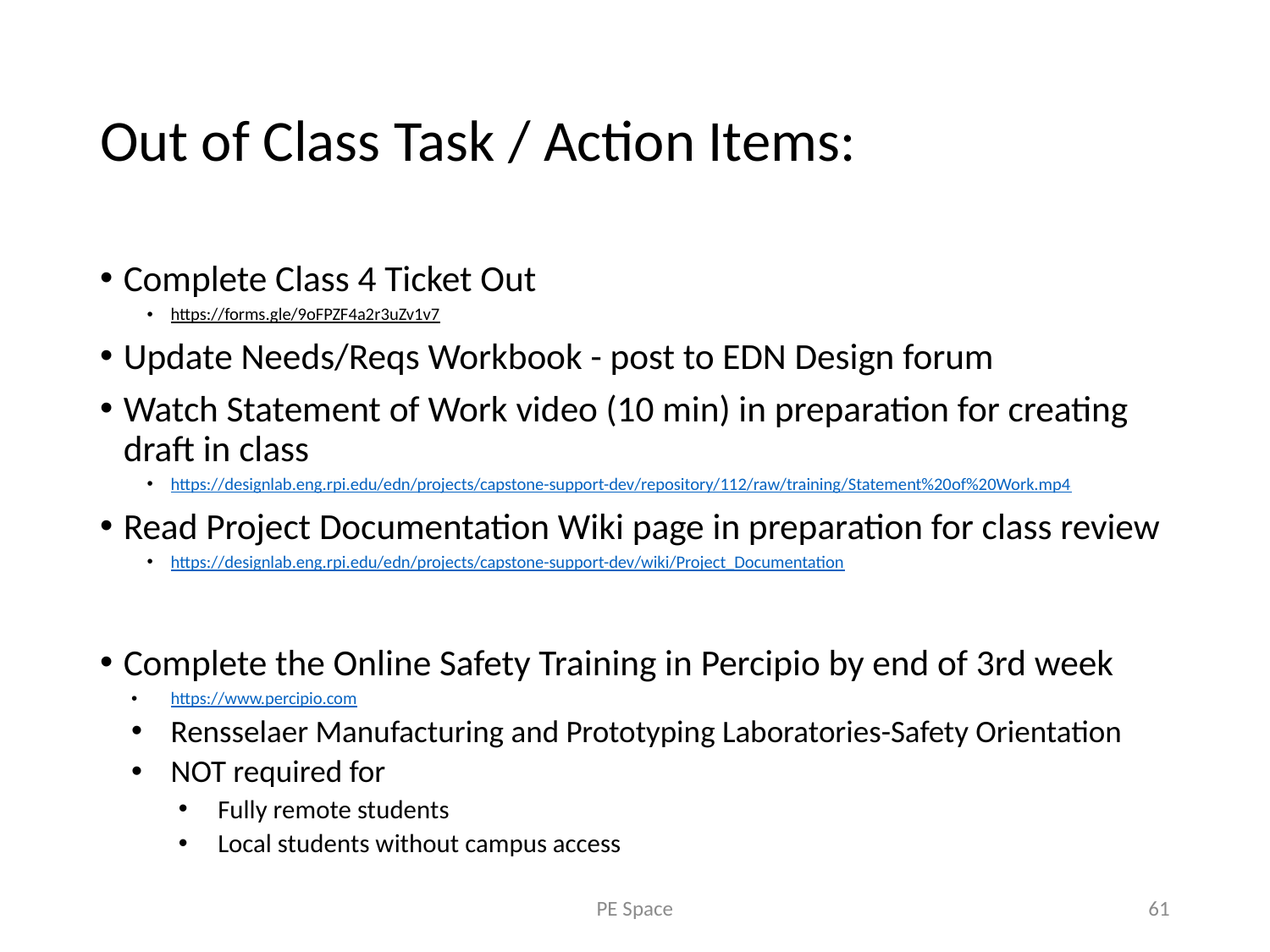

# Out of Class Task / Action Items:
Complete Class 4 Ticket Out
https://forms.gle/9oFPZF4a2r3uZv1v7
Update Needs/Reqs Workbook - post to EDN Design forum
Watch Statement of Work video (10 min) in preparation for creating draft in class
https://designlab.eng.rpi.edu/edn/projects/capstone-support-dev/repository/112/raw/training/Statement%20of%20Work.mp4
Read Project Documentation Wiki page in preparation for class review
https://designlab.eng.rpi.edu/edn/projects/capstone-support-dev/wiki/Project_Documentation

Complete the Online Safety Training in Percipio by end of 3rd week
https://www.percipio.com
Rensselaer Manufacturing and Prototyping Laboratories-Safety Orientation
NOT required for
Fully remote students
Local students without campus access

PE Space
61